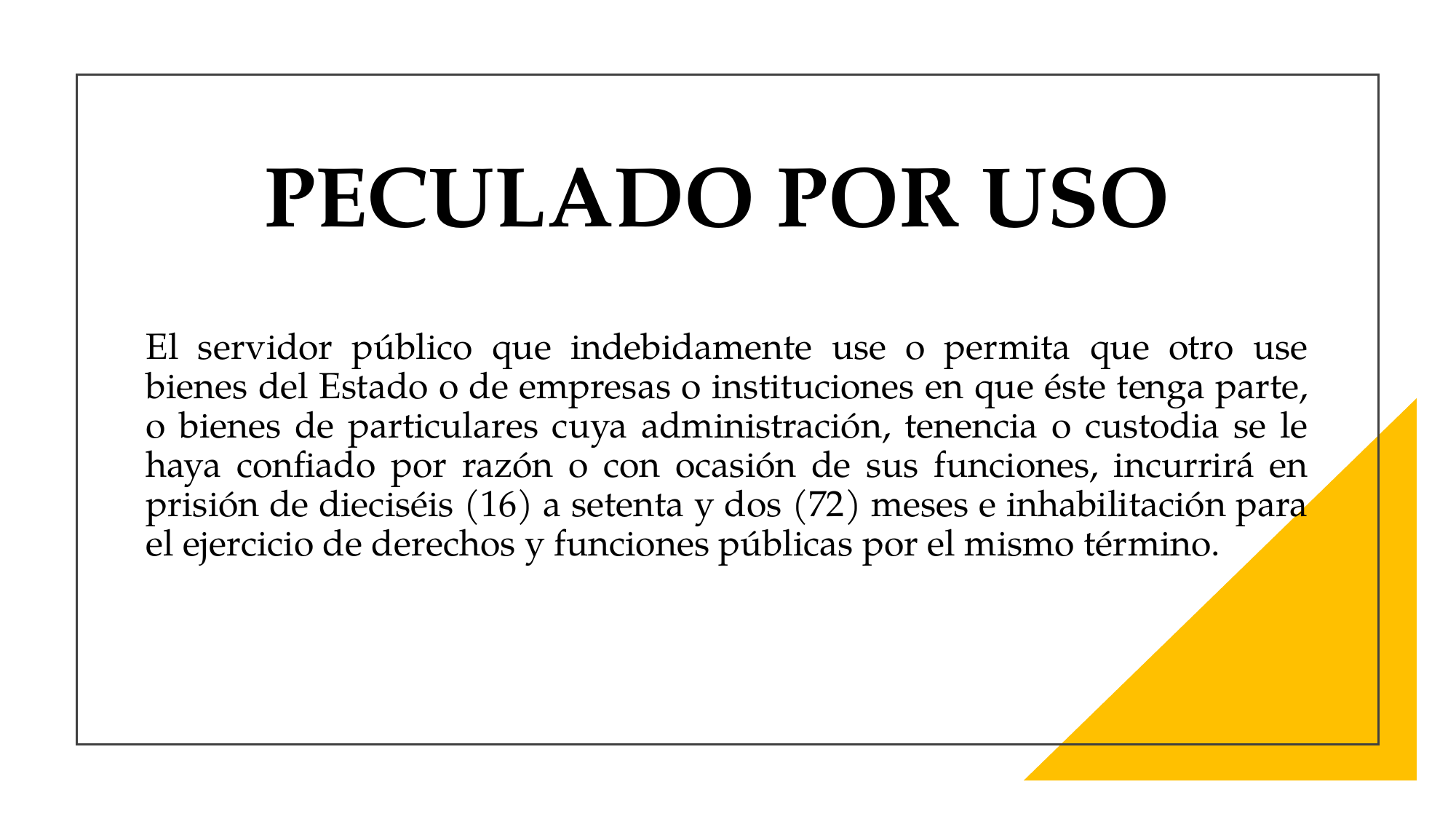

# PECULADO POR USO

El servidor público que indebidamente use o permita que otro use bienes del Estado o de empresas o instituciones en que éste tenga parte, o bienes de particulares cuya administración, tenencia o custodia se le haya confiado por razón o con ocasión de sus funciones, incurrirá en prisión de dieciséis (16) a setenta y dos (72) meses e inhabilitación para el ejercicio de derechos y funciones públicas por el mismo término.